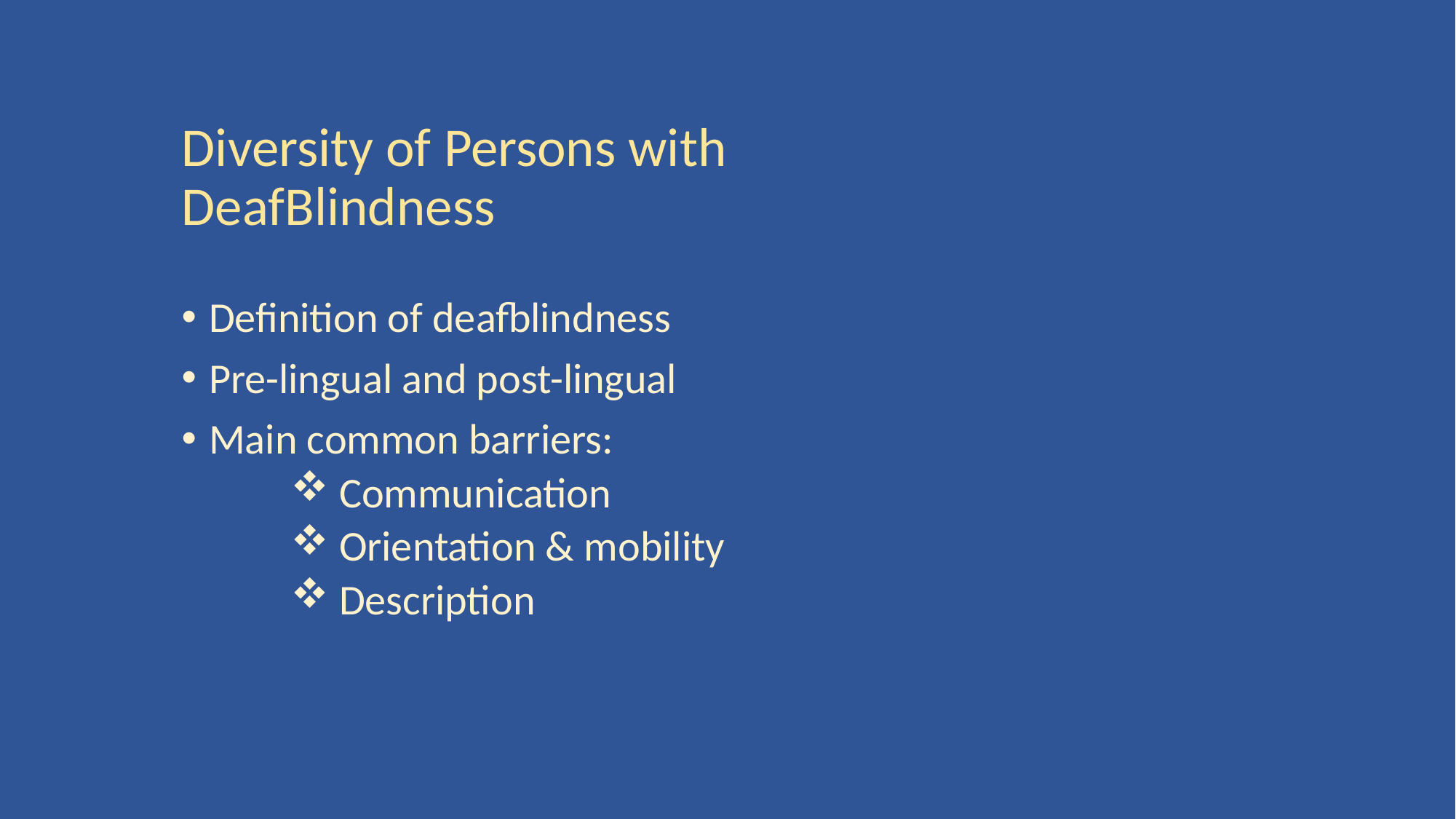

# Diversity of Persons with DeafBlindness
Definition of deafblindness
Pre-lingual and post-lingual
Main common barriers:
 Communication
 Orientation & mobility
 Description